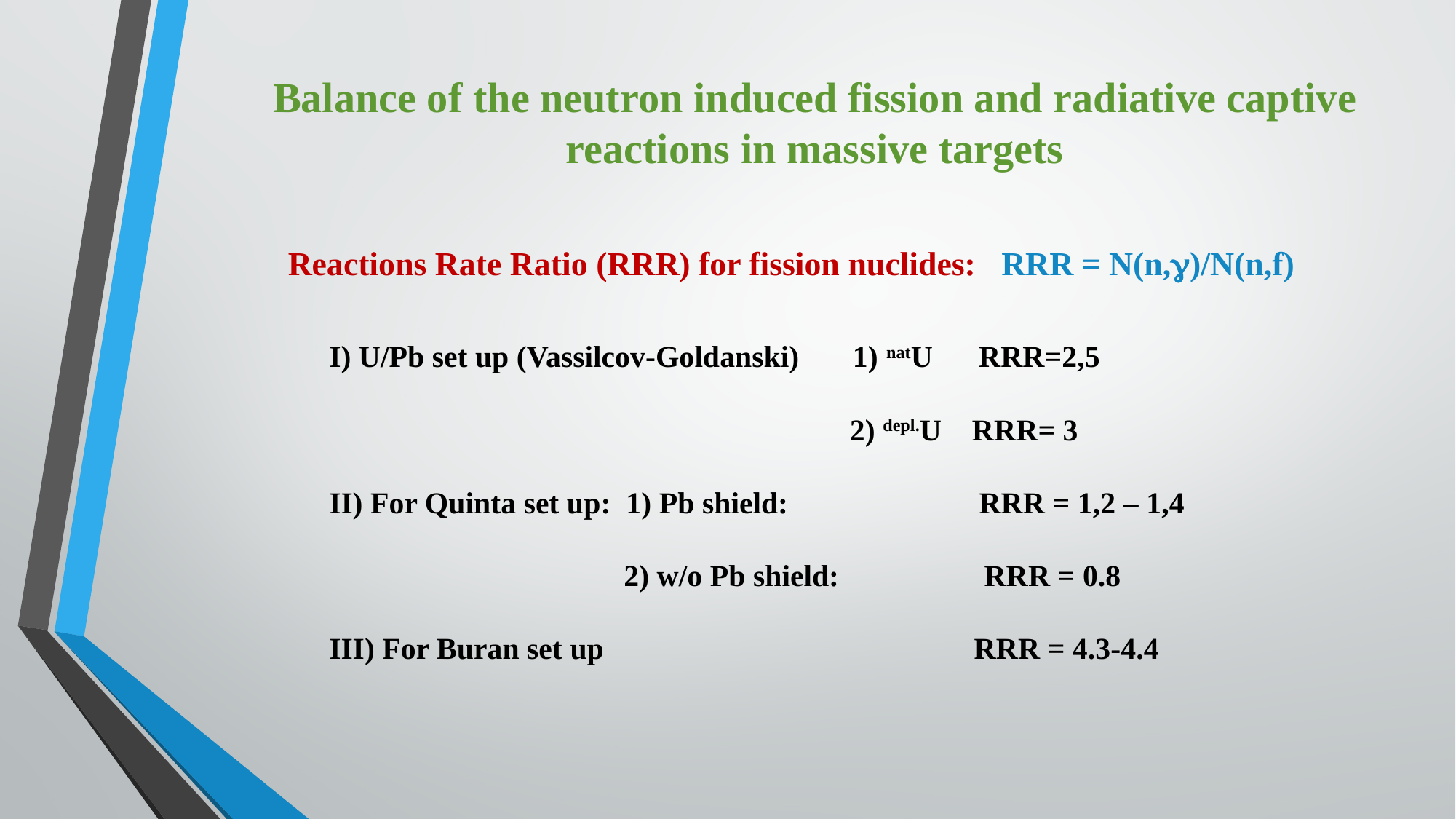

Balance of the neutron induced fission and radiative captive
reactions in massive targets
Reactions Rate Ratio (RRR) for fission nuclides:   RRR = N(n,γ)/N(n,f)
I) U/Pb set up (Vassilcov-Goldanski)       1) natU      RRR=2,5

				           2) depl.U    RRR= 3

II) For Quinta set up:  1) Pb shield:                         RRR = 1,2 – 1,4

		          2) w/o Pb shield:                   RRR = 0.8

III) For Buran set up 			             RRR = 4.3-4.4